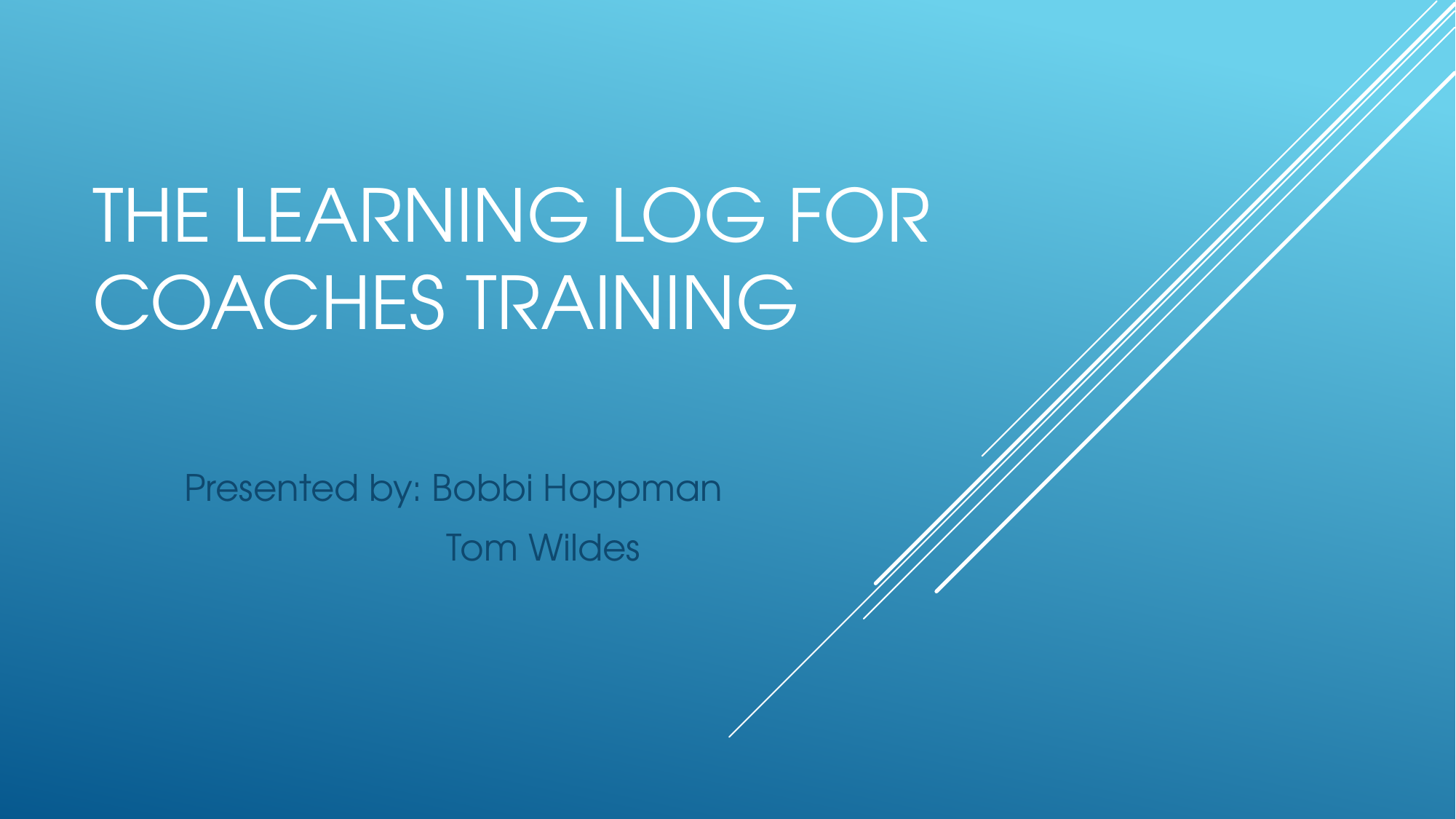

# The Learning Log for Coaches Training
Presented by: Bobbi Hoppman
                Tom Wildes